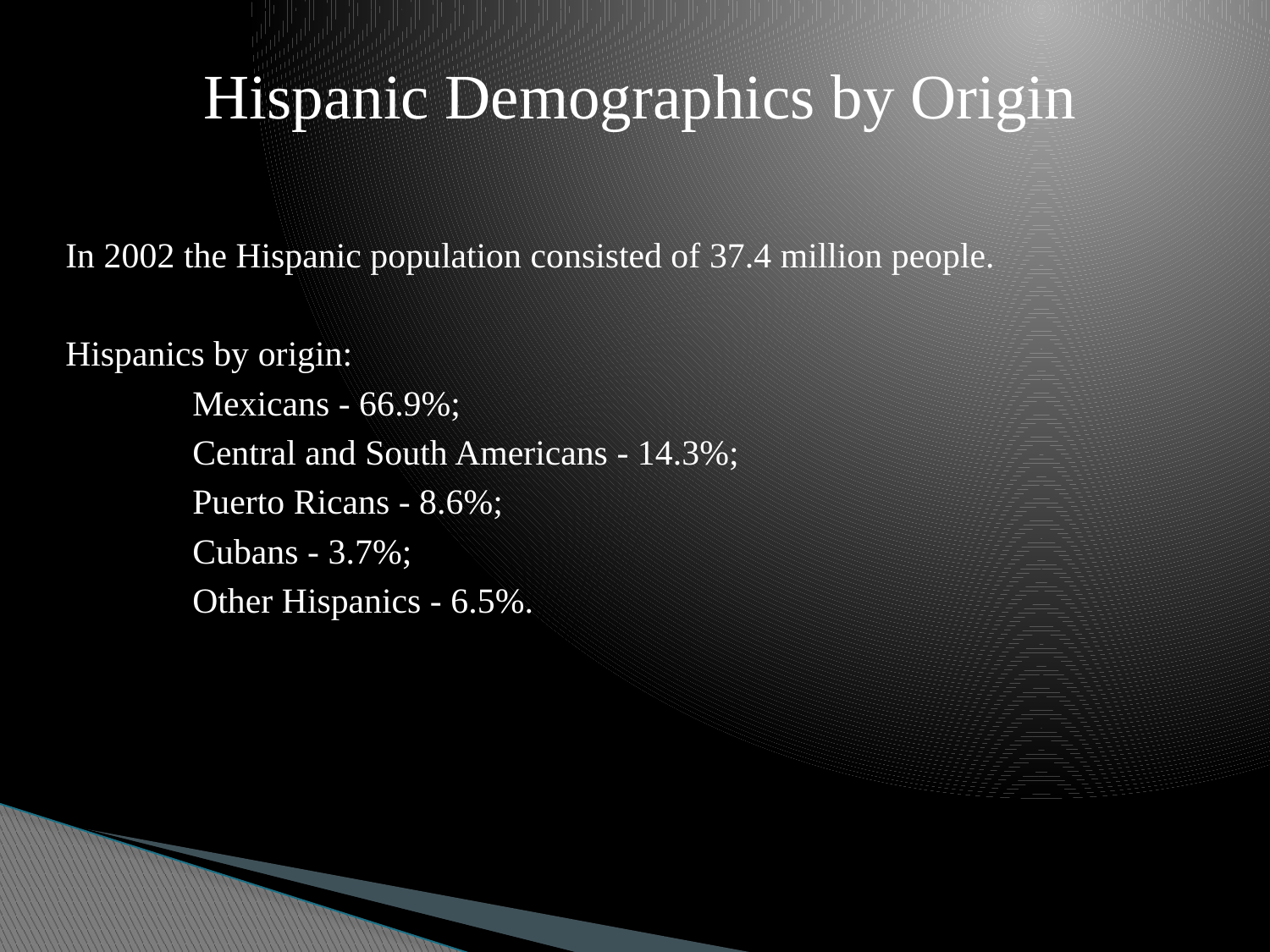

# Hispanic Demographics by Origin

In 2002 the Hispanic population consisted of 37.4 million people.

Hispanics by origin:
	Mexicans - 66.9%;
	Central and South Americans - 14.3%;
	Puerto Ricans - 8.6%;
	Cubans - 3.7%;
	Other Hispanics - 6.5%.